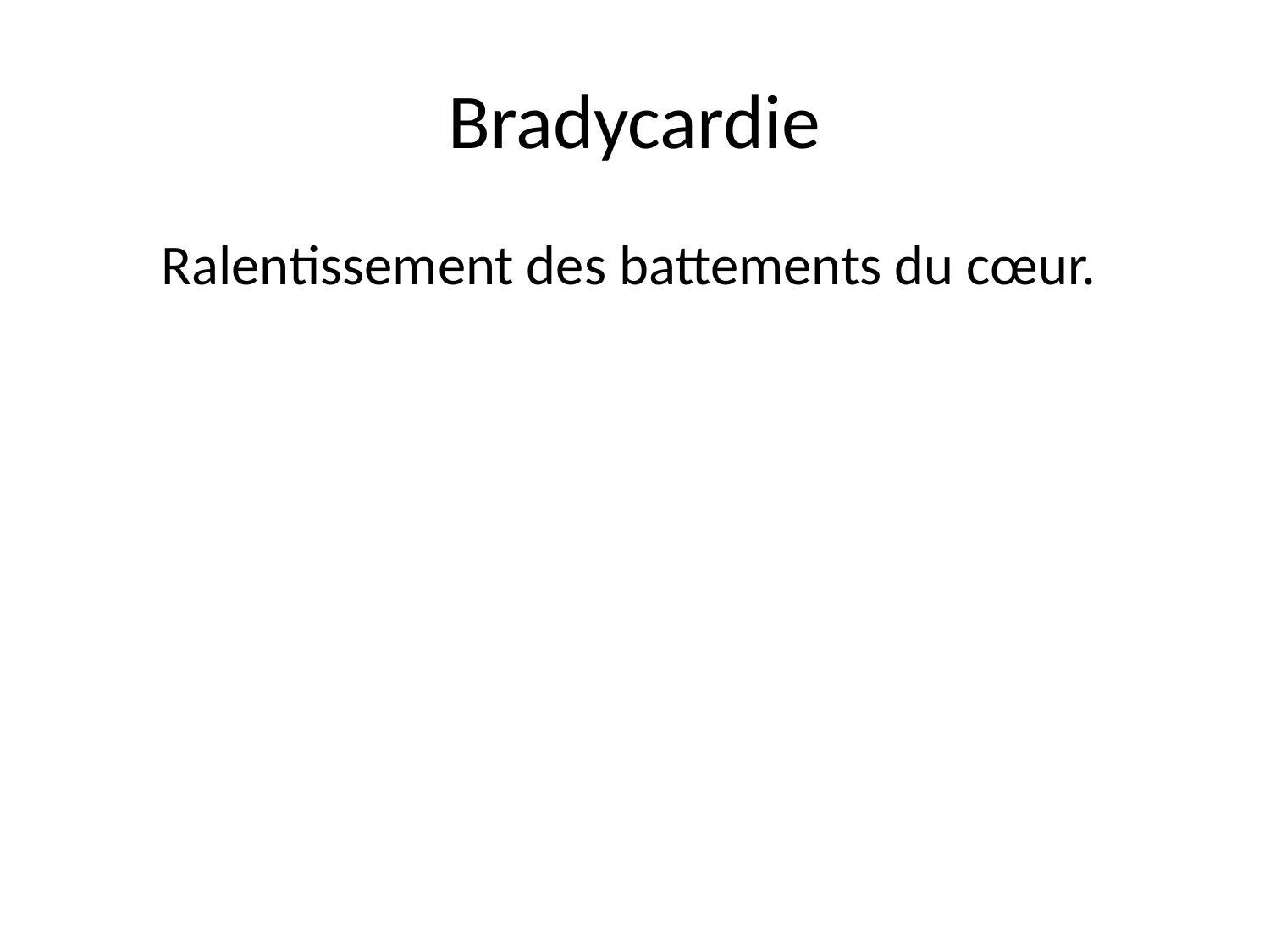

# Bradycardie
Ralentissement des battements du cœur.